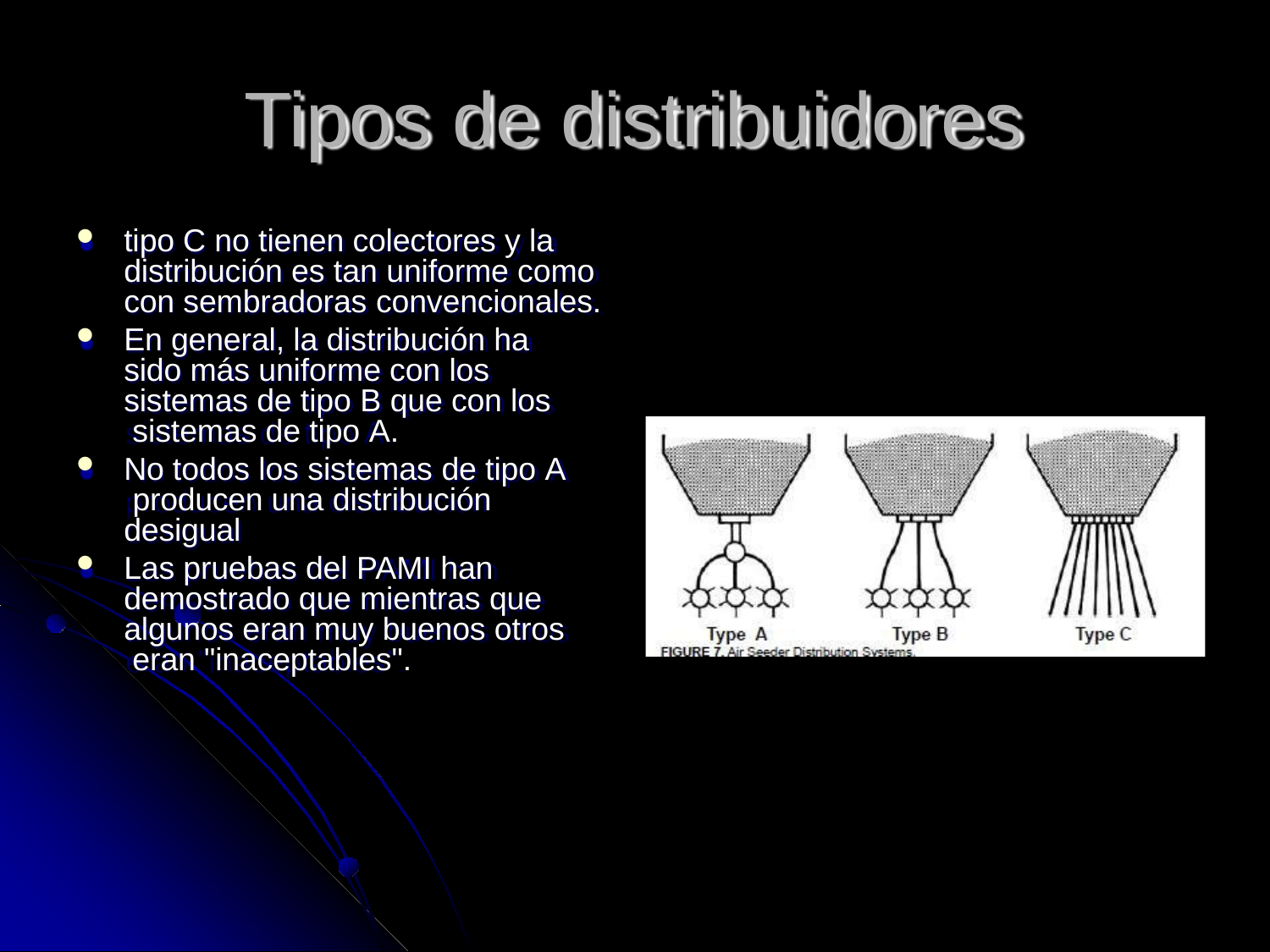

# Tipos de distribuidores

tipo C no tienen colectores y la  distribución es tan uniforme como  con sembradoras convencionales.
En general, la distribución ha  sido más uniforme con los  sistemas de tipo B que con los  sistemas de tipo A.
No todos los sistemas de tipo A  producen una distribución  desigual
Las pruebas del PAMI han  demostrado que mientras que  algunos eran muy buenos otros  eran "inaceptables".